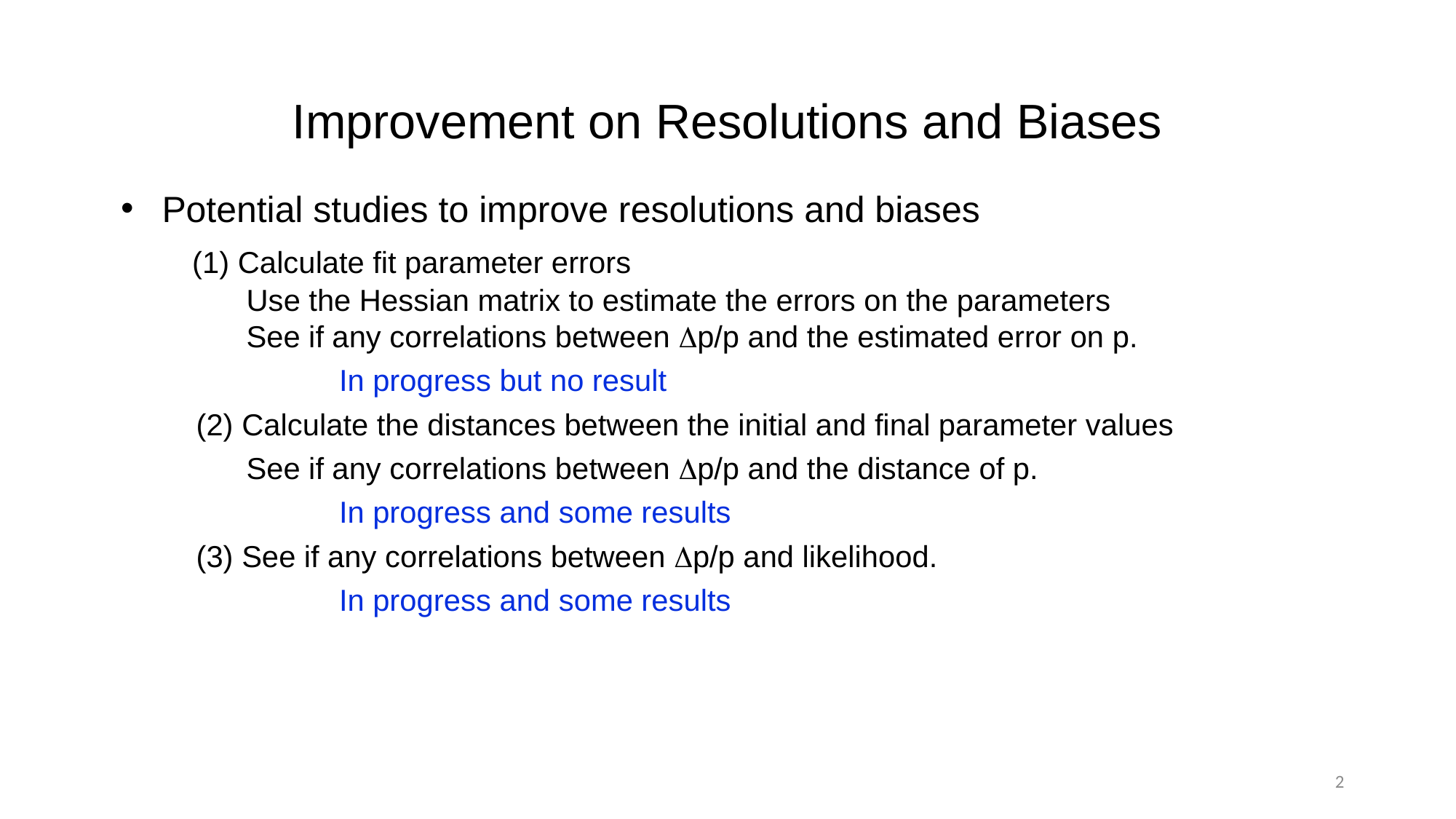

# Improvement on Resolutions and Biases
Potential studies to improve resolutions and biases
       (1) Calculate fit parameter errors
               Use the Hessian matrix to estimate the errors on the parameters
               See if any correlations between Δp/p and the estimated error on p.
		In progress but no result
         (2) Calculate the distances between the initial and final parameter values
               See if any correlations between Δp/p and the distance of p.
		In progress and some results
         (3) See if any correlations between Δp/p and likelihood.
		In progress and some results

2